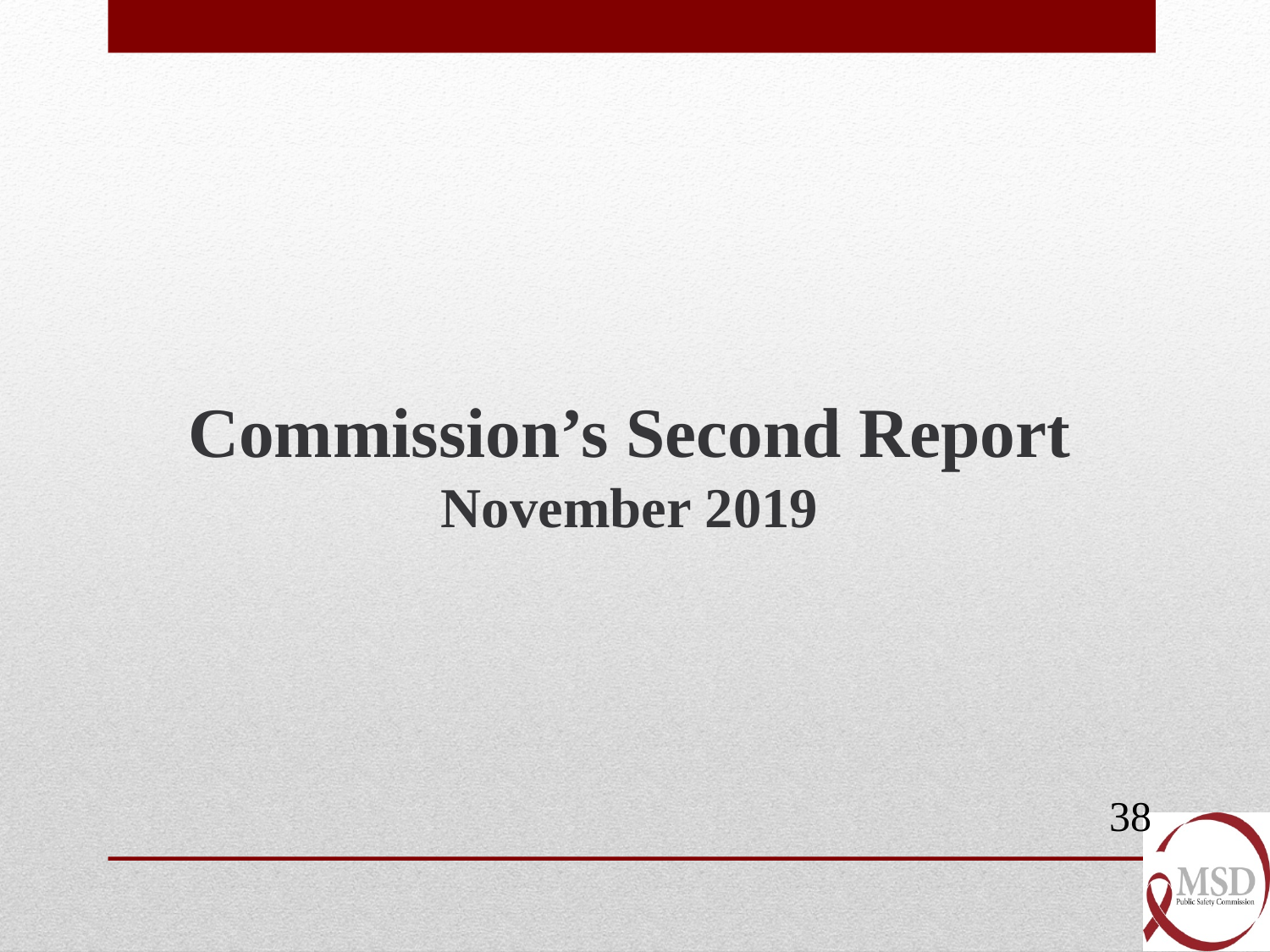

# Commission’s Second Report November 2019
38